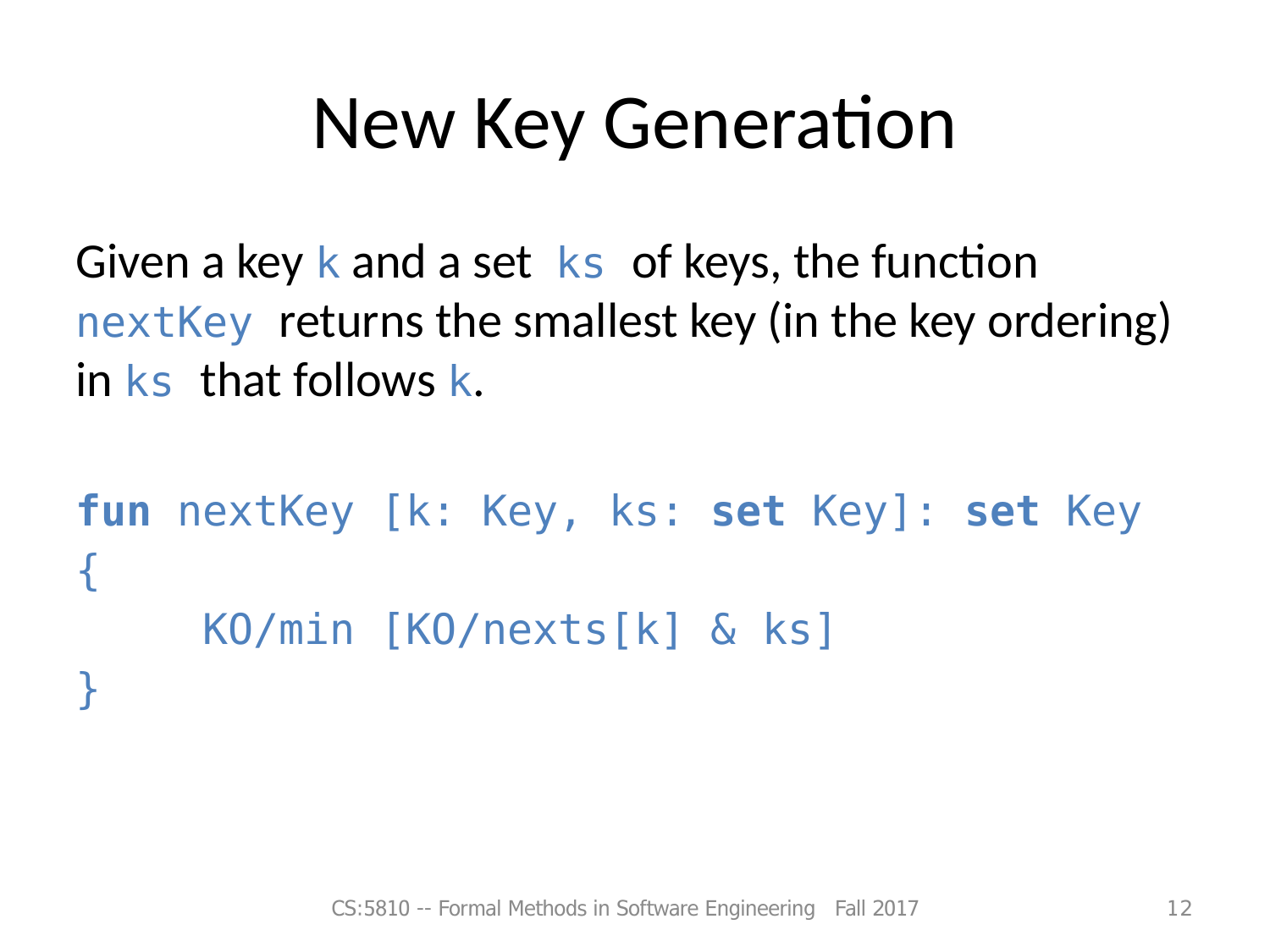

New Key Generation
Given a key k and a set  ks of keys, the function nextKey returns the smallest key (in the key ordering) in ks that follows k.

fun nextKey [k: Key, ks: set Key]: set Key
{
	KO/min [KO/nexts[k] & ks]
}
CS:5810 -- Formal Methods in Software Engineering   Fall 2017
12